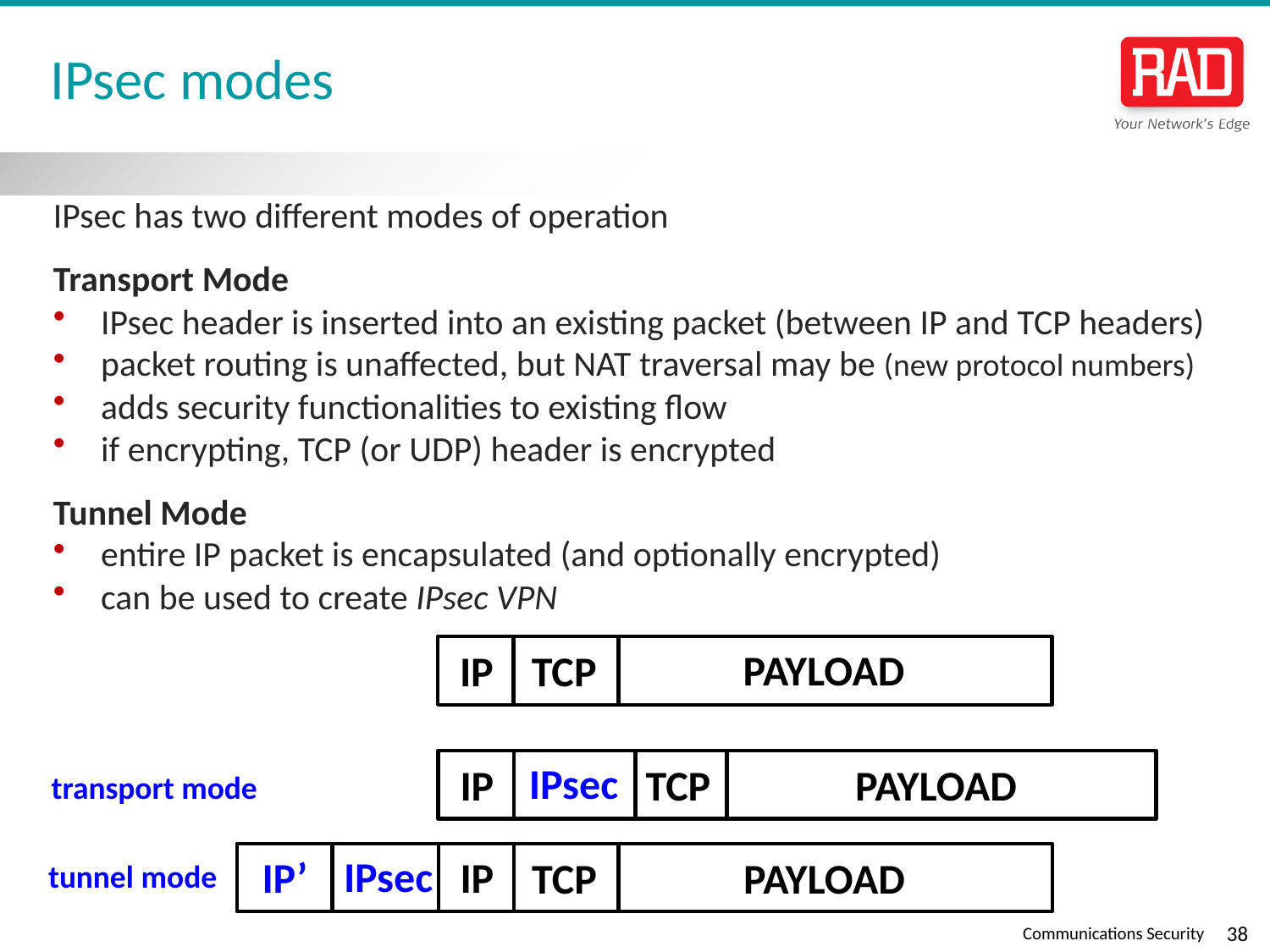

# IPsec modes
IPsec has two different modes of operation
Transport Mode
IPsec header is inserted into an existing packet (between IP and TCP headers)
packet routing is unaffected, but NAT traversal may be (new protocol numbers)
adds security functionalities to existing flow
if encrypting, TCP (or UDP) header is encrypted
Tunnel Mode
entire IP packet is encapsulated (and optionally encrypted)
can be used to create IPsec VPN

PAYLOAD

IP
TCP
IPsec

IP
TCP
PAYLOAD
transport mode

IPsec
IP’
IP
TCP
PAYLOAD
tunnel mode